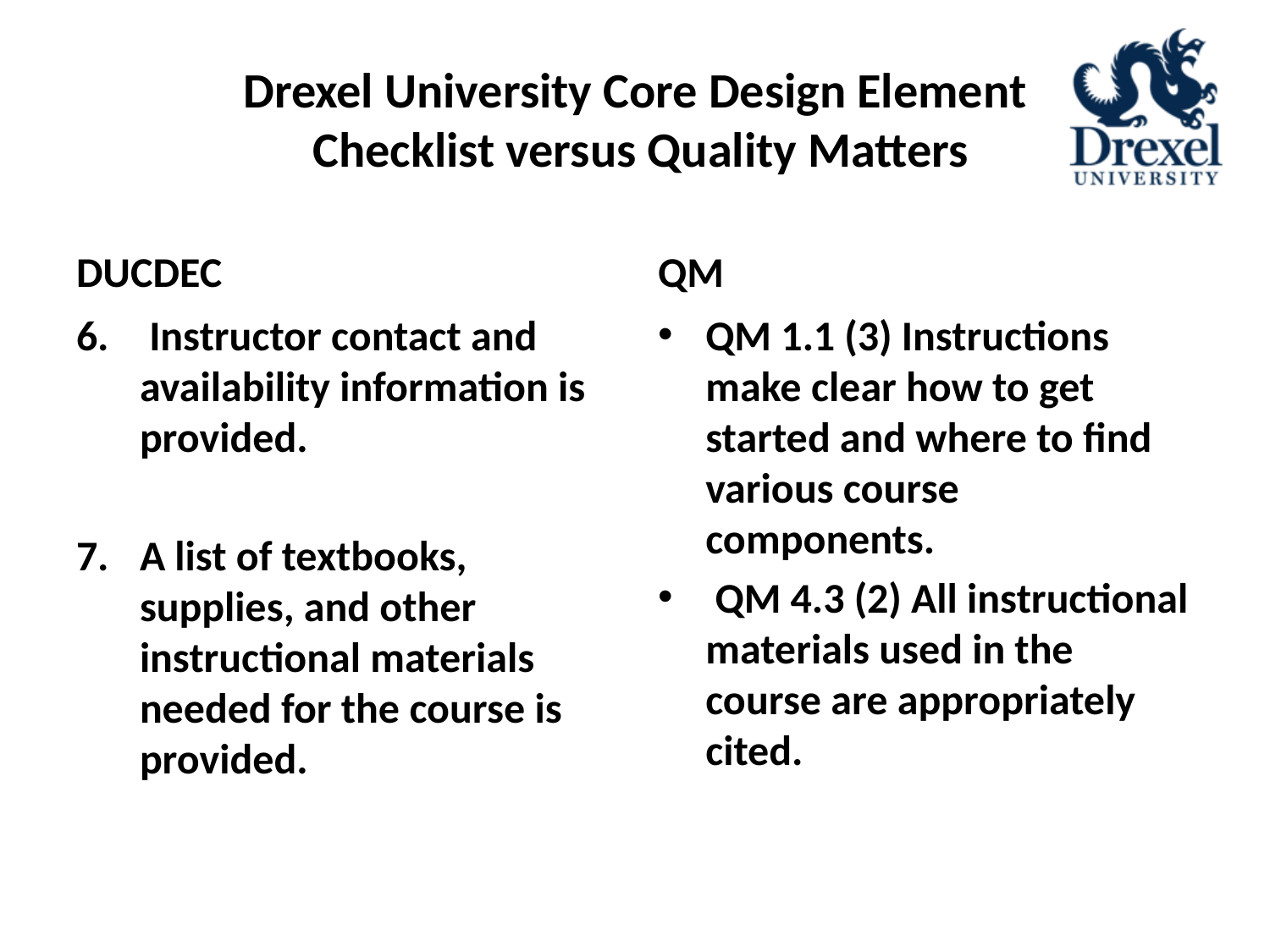

# Drexel University Core Design Element Checklist versus Quality Matters
DUCDEC
QM
 Instructor contact and availability information is provided.

A list of textbooks, supplies, and other instructional materials needed for the course is provided.
QM 1.1 (3) Instructions make clear how to get started and where to find various course components.
 QM 4.3 (2) All instructional materials used in the course are appropriately cited.